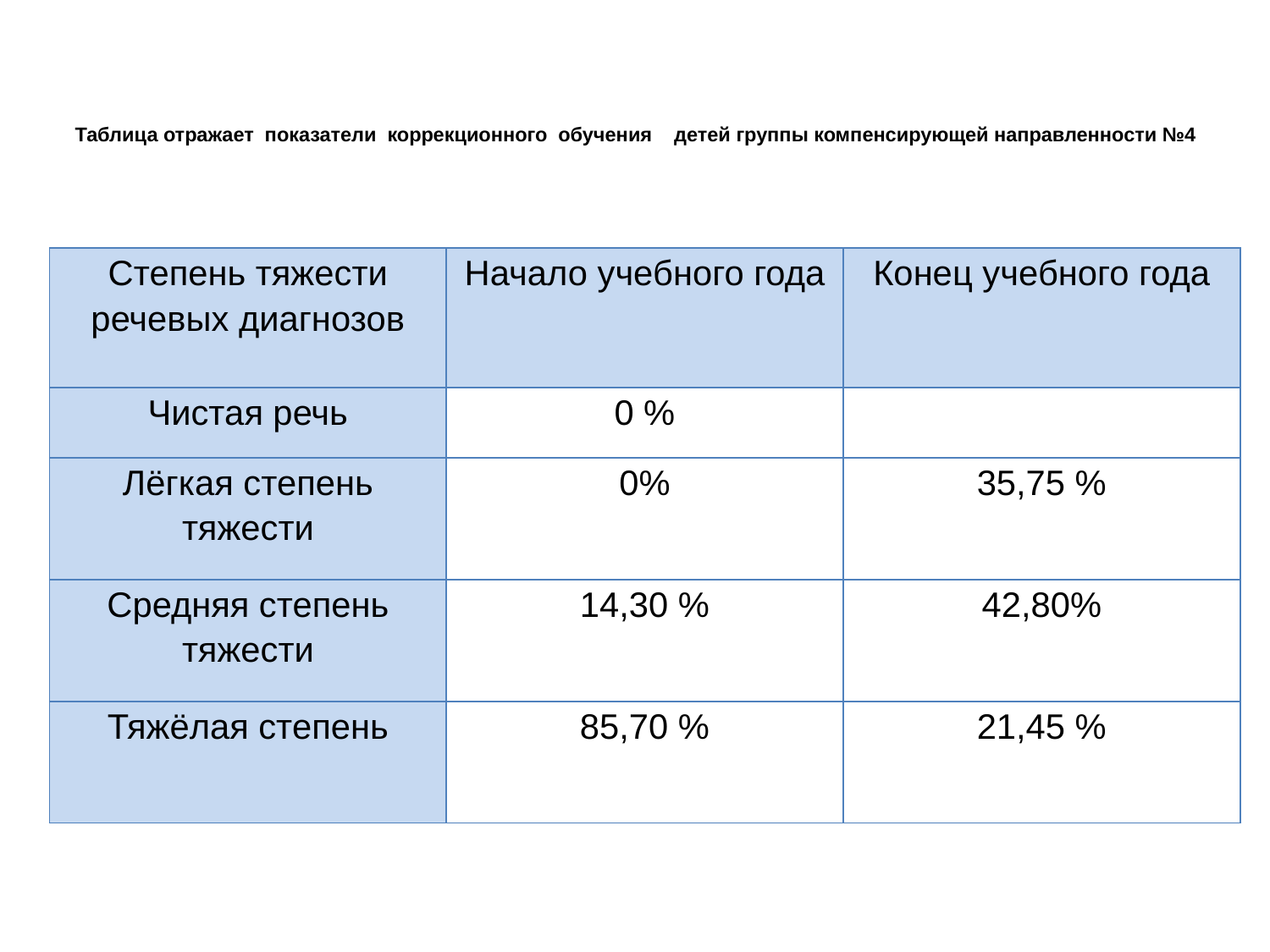

# Таблица отражает  показатели  коррекционного  обучения    детей группы компенсирующей направленности №4
| Степень тяжести речевых диагнозов | Начало учебного года | Конец учебного года |
| --- | --- | --- |
| Чистая речь | 0 % |  |
| Лёгкая степень тяжести | 0% | 35,75 % |
| Средняя степень тяжести | 14,30 % | 42,80% |
| Тяжёлая степень | 85,70 % | 21,45 % |